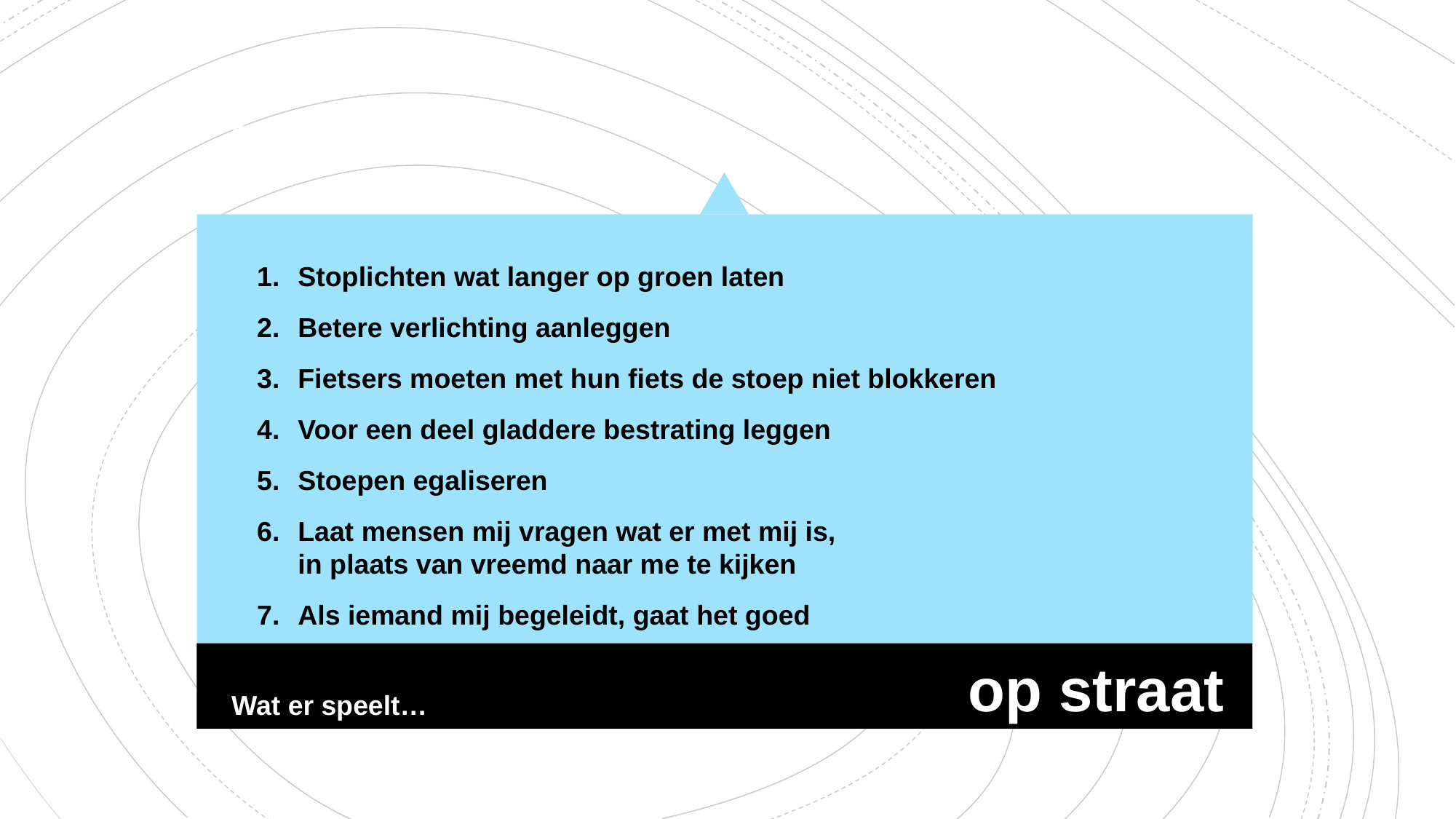

De oplossing:

Stoplichten wat langer op groen laten
Betere verlichting aanleggen
Fietsers moeten met hun fiets de stoep niet blokkeren
Voor een deel gladdere bestrating leggen
Stoepen egaliseren
Laat mensen mij vragen wat er met mij is,
in plaats van vreemd naar me te kijken
Als iemand mij begeleidt, gaat het goed
Meer invalidenparkeerplaatsen

op straat
Wat er speelt…